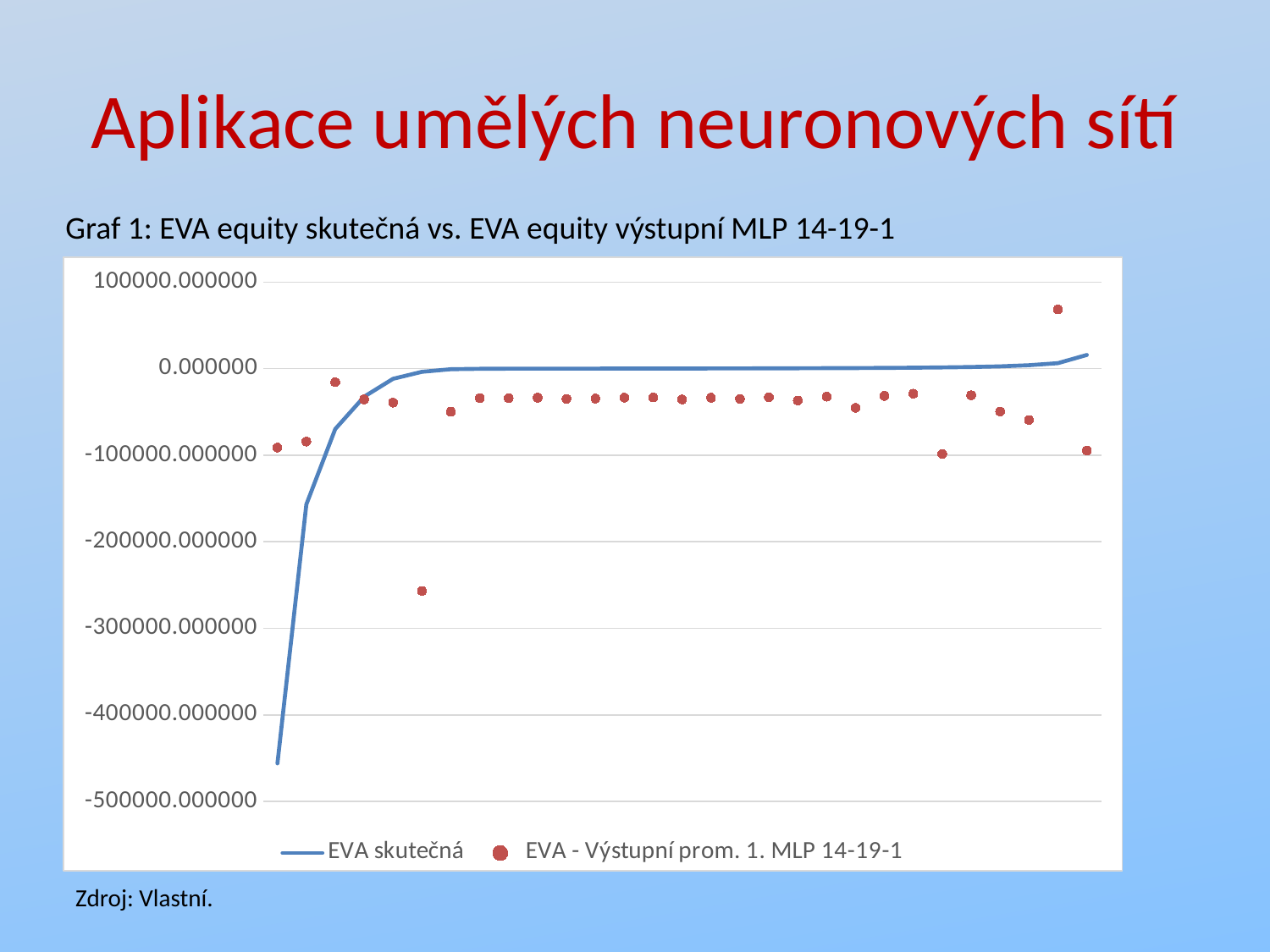

# Aplikace umělých neuronových sítí
Graf 1: EVA equity skutečná vs. EVA equity výstupní MLP 14-19-1

[unsupported chart]

### Chart

| Category | EVA skutečná | EVA - Výstupní prom. |
|---|---|---|
Zdroj: Vlastní.